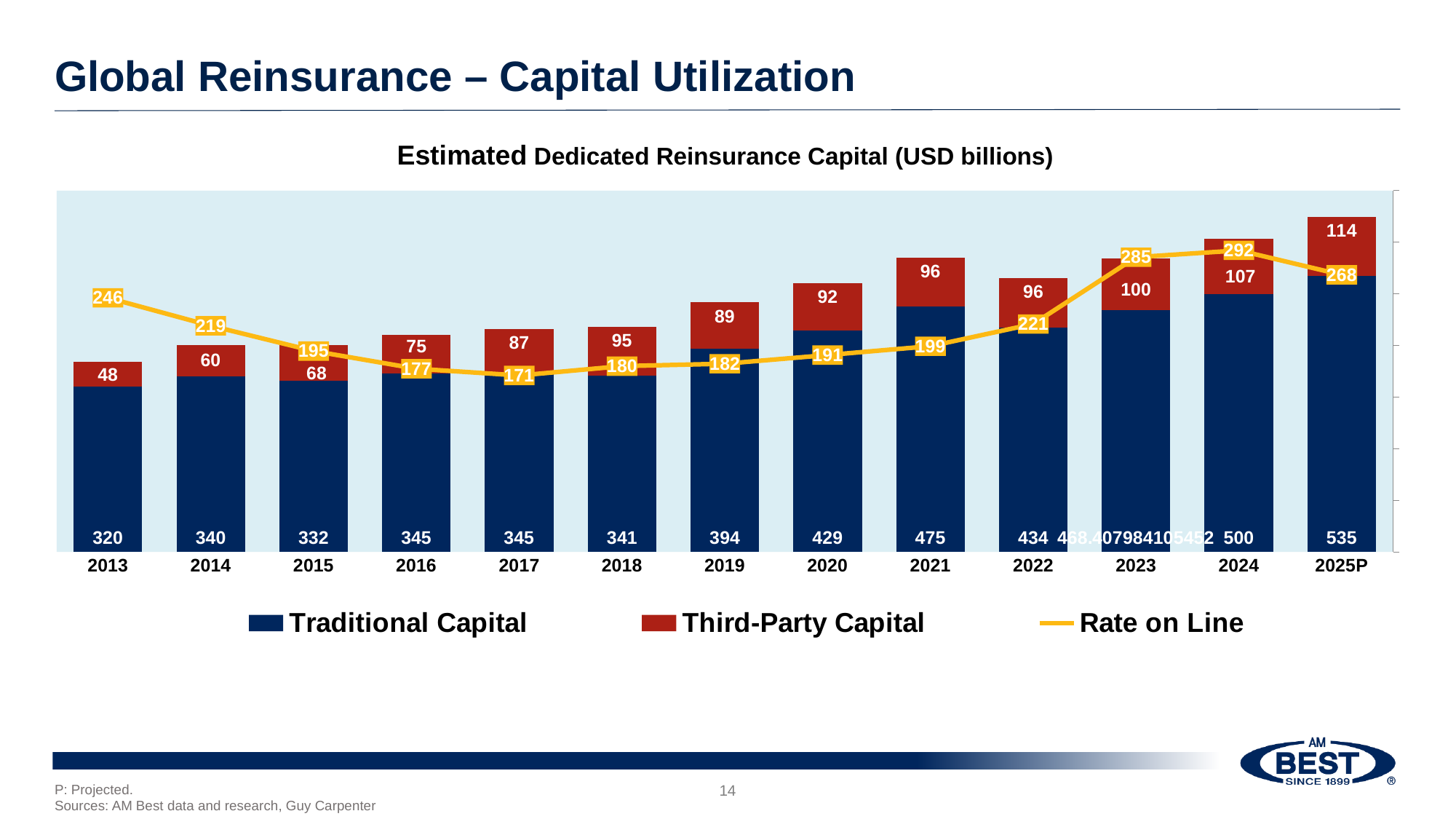

# Global Reinsurance – Capital Utilization
Estimated Dedicated Reinsurance Capital (USD billions)

### Chart

| Category | Traditional Capital | Third-Party Capital | Rate on Line |
|---|---|---|---|
| 2013 | 320.0 | 48.0 | 246.06 |
| 2014 | 340.0 | 60.0 | 219.0 |
| 2015 | 332.0 | 68.0 | 194.5 |
| 2016 | 345.0 | 75.0 | 177.4 |
| 2017 | 345.0 | 87.0 | 170.8 |
| 2018 | 341.0 | 95.0 | 179.9 |
| 2019 | 394.0 | 89.3 | 182.23 |
| 2020 | 429.0 | 91.6 | 190.61 |
| 2021 | 475.0 | 95.5 | 199.19 |
| 2022 | 434.0 | 96.4 | 220.7 |
| 2023 | 468.40798410545165 | 100.0 | 285.4 |
| 2024 | 500.0 | 107.0 | 292.0 |
| 2025P | 535.0 | 114.0 | 268.35 |
P: Projected.
Sources: AM Best data and research, Guy Carpenter
14